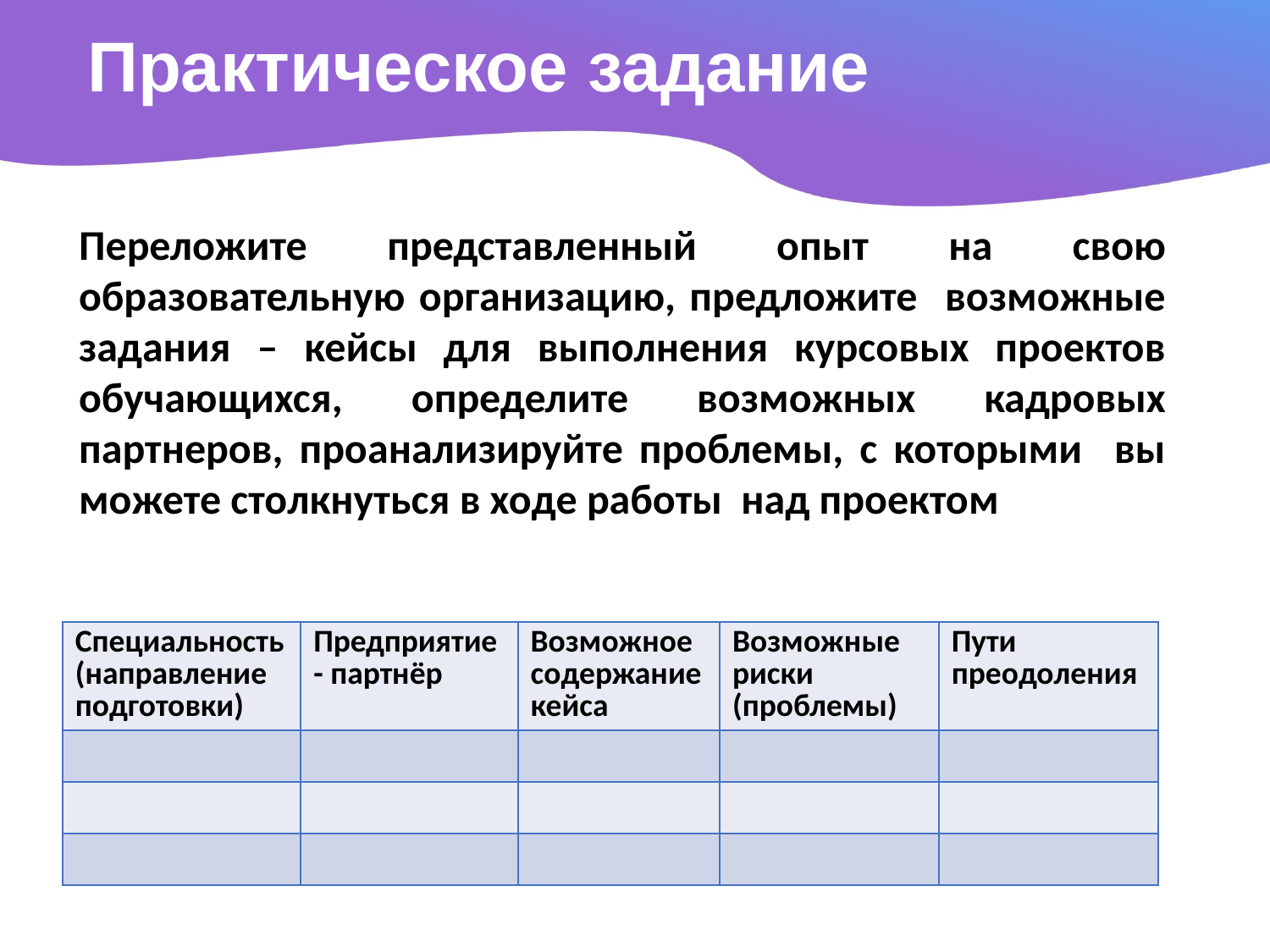

# Практическое задание
Переложите представленный опыт на свою образовательную организацию, предложите  возможные задания – кейсы для выполнения курсовых проектов обучающихся, определите возможных кадровых партнеров, проанализируйте проблемы, с которыми  вы можете столкнуться в ходе работы  над проектом
| Специальность (направление подготовки) | Предприятие - партнёр | Возможное содержание кейса | Возможные риски (проблемы) | Пути преодоления |
| --- | --- | --- | --- | --- |
|  |  |  |  |  |
|  |  |  |  |  |
|  |  |  |  |  |